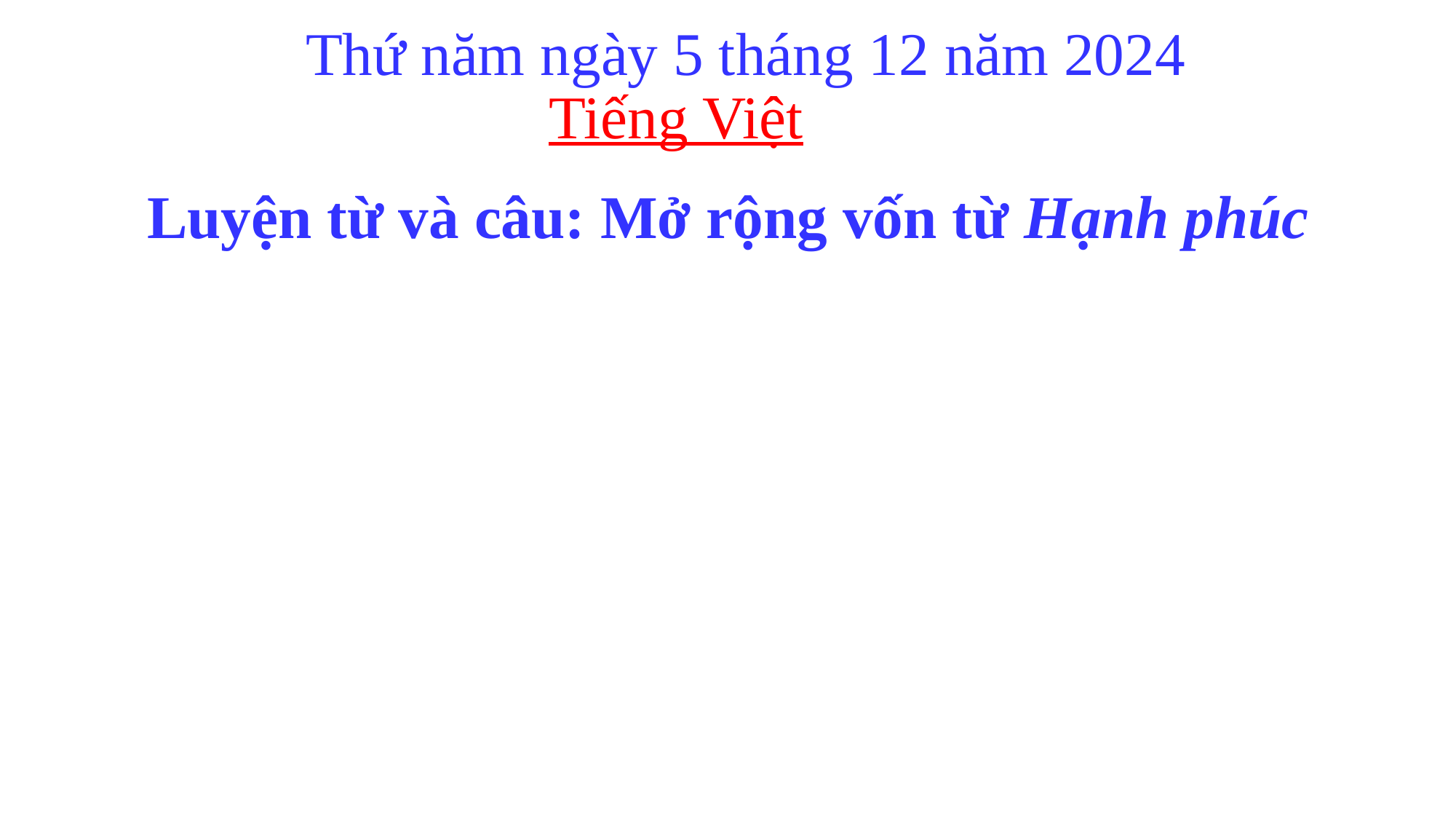

Thứ năm ngày 5 tháng 12 năm 2024
Tiếng Việt
Luyện từ và câu: Mở rộng vốn từ Hạnh phúc